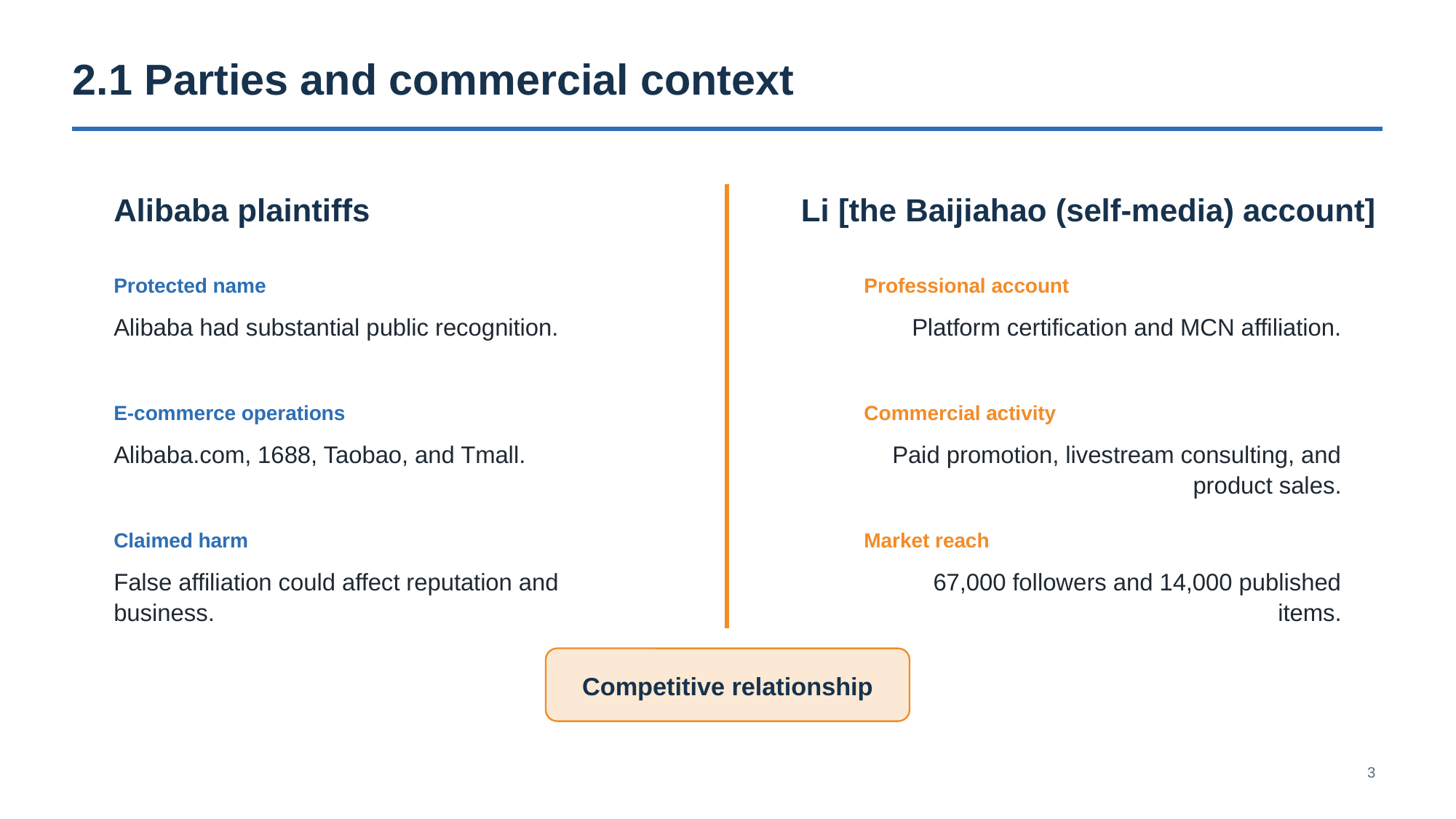

2.1 Parties and commercial context

Alibaba plaintiffs
Li [the Baijiahao (self-media) account]
Protected name
Professional account
Alibaba had substantial public recognition.
Platform certification and MCN affiliation.
E-commerce operations
Commercial activity
Alibaba.com, 1688, Taobao, and Tmall.
Paid promotion, livestream consulting, and product sales.
Claimed harm
Market reach
False affiliation could affect reputation and business.
67,000 followers and 14,000 published items.
Competitive relationship
3